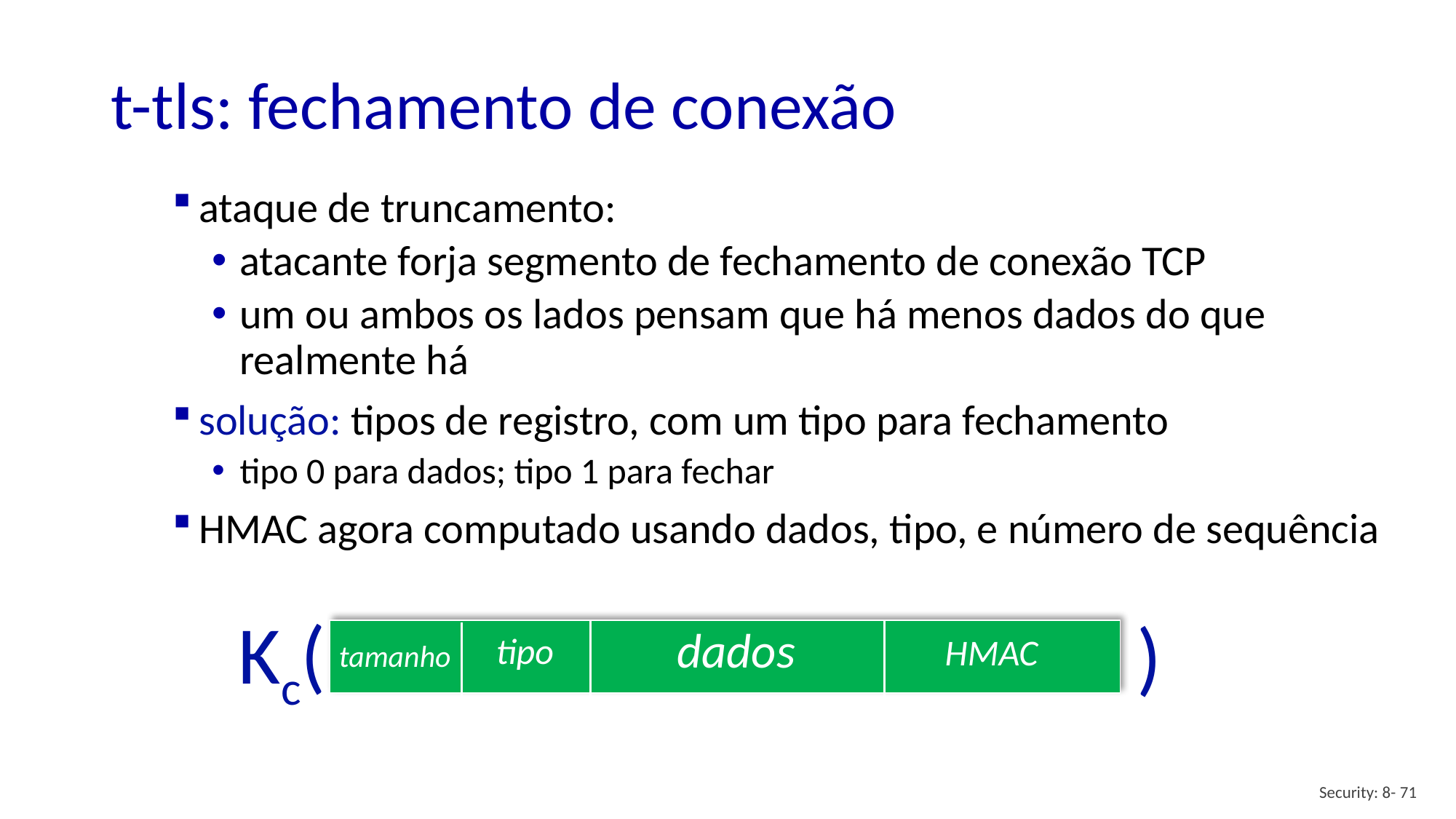

# t-tls: fechamento de conexão
ataque de truncamento:
atacante forja segmento de fechamento de conexão TCP
um ou ambos os lados pensam que há menos dados do que realmente há
solução: tipos de registro, com um tipo para fechamento
tipo 0 para dados; tipo 1 para fechar
HMAC agora computado usando dados, tipo, e número de sequência

Kc(
)

tipo
HMAC
tamanho
dados
Security: 8- 71